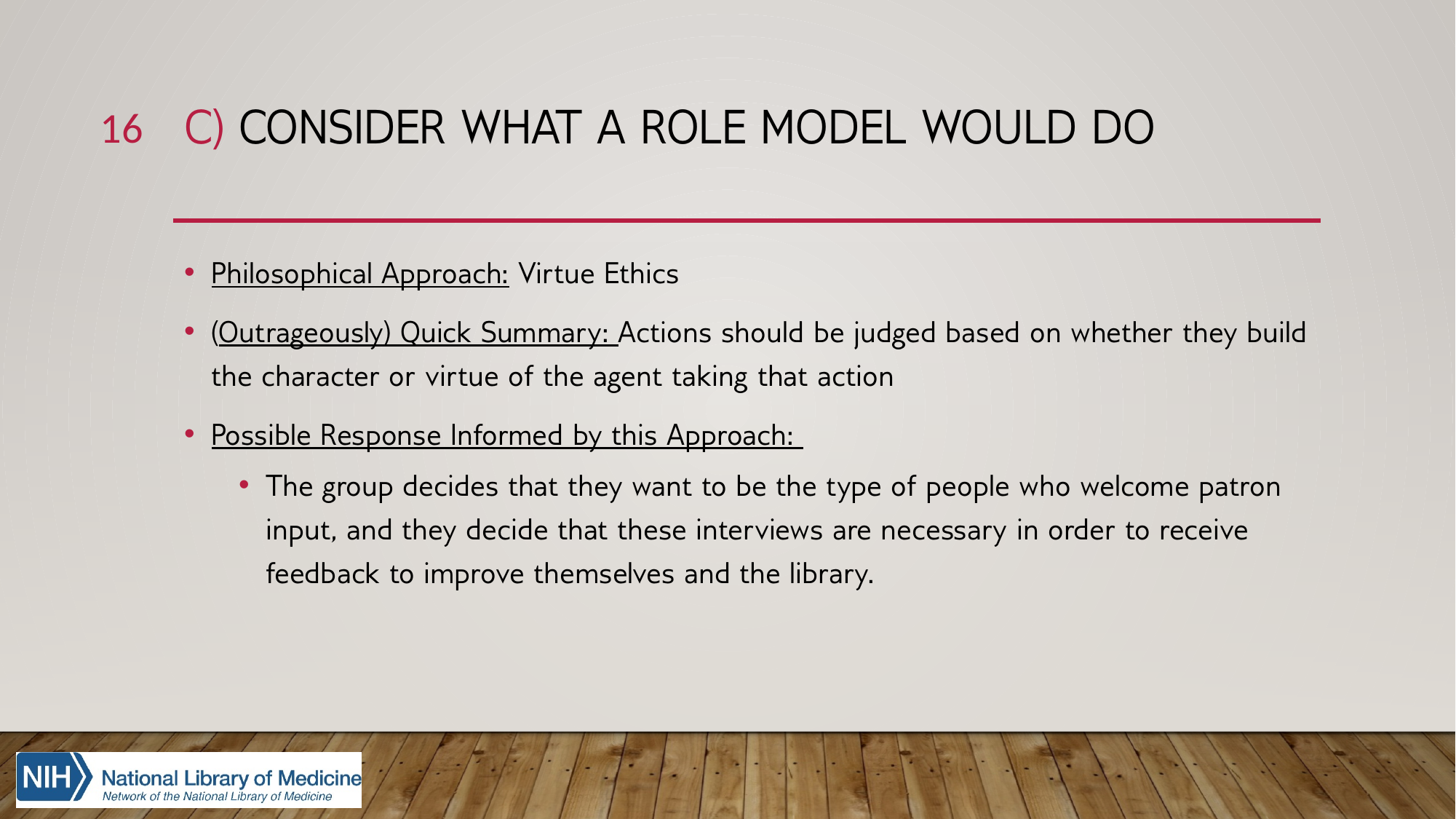

16
# C) Consider What A Role Model Would Do
Philosophical Approach: Virtue Ethics
(Outrageously) Quick Summary: Actions should be judged based on whether they build the character or virtue of the agent taking that action
Possible Response Informed by this Approach:
The group decides that they want to be the type of people who welcome patron input, and they decide that these interviews are necessary in order to receive feedback to improve themselves and the library.